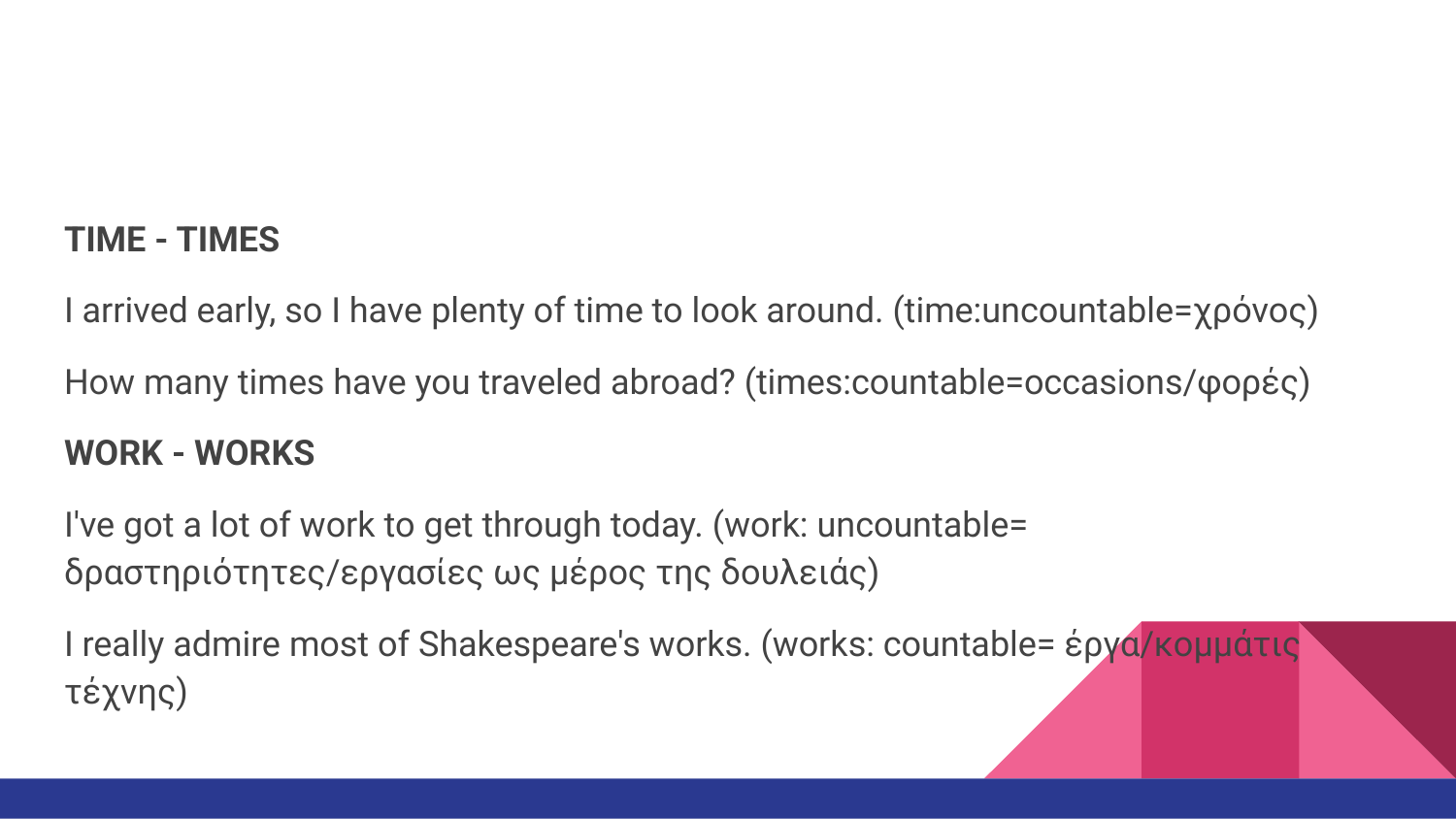

#
TIME - TIMES
I arrived early, so I have plenty of time to look around. (time:uncountable=χρόνος)
How many times have you traveled abroad? (times:countable=occasions/φορές)
WORK - WORKS
I've got a lot of work to get through today. (work: uncountable= δραστηριότητες/εργασίες ως μέρος της δουλειάς)
I really admire most of Shakespeare's works. (works: countable= έργα/κομμάτις τέχνης)